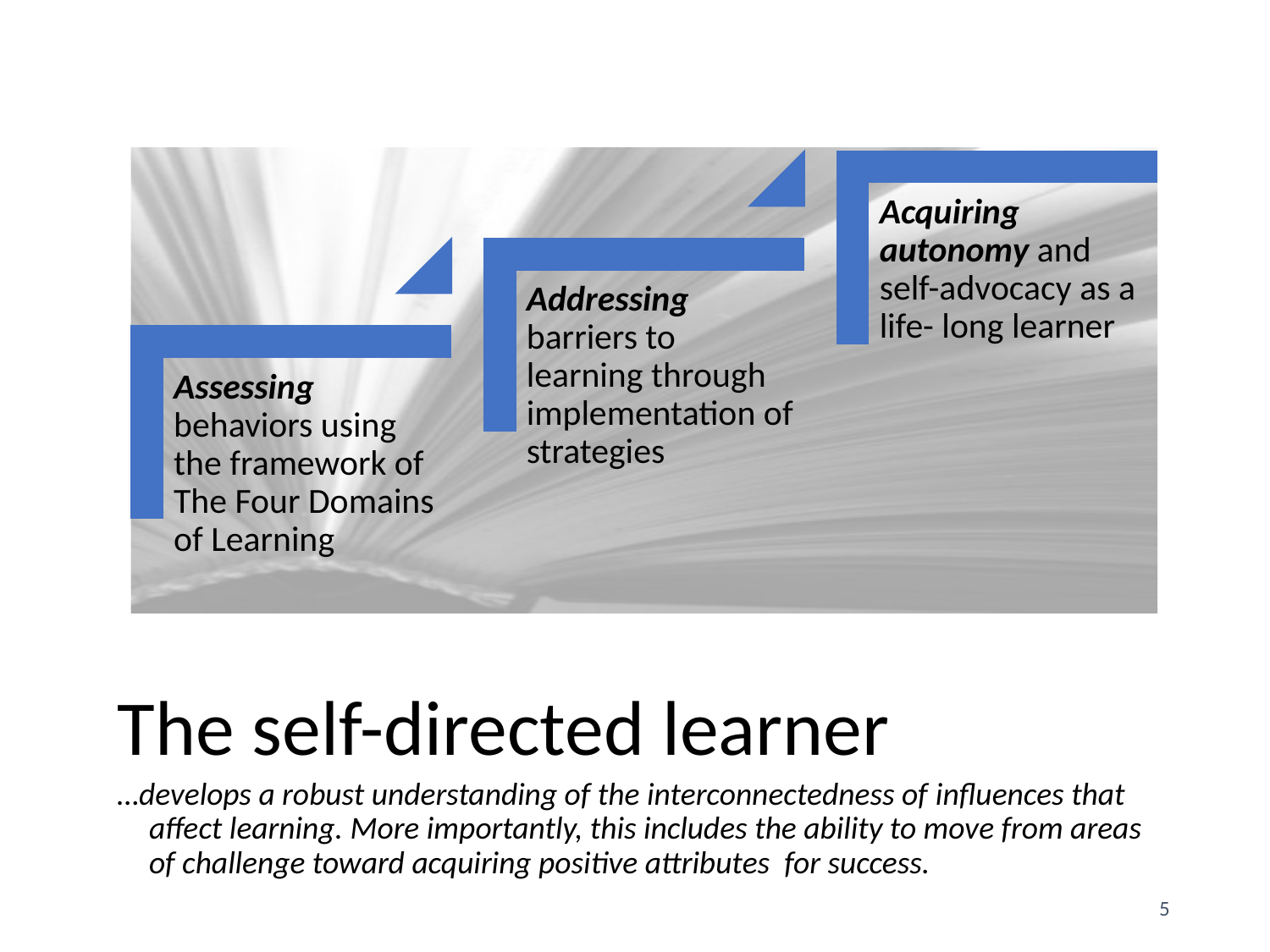

Assessing behaviors using the framework of The Four Domains of Learning
Addressing barriers to learning through implementation of strategies
Acquiring autonomy and self-advocacy as a life- long learner
# The self-directed learner
…develops a robust understanding of the interconnectedness of influences that affect learning. More importantly, this includes the ability to move from areas of challenge toward acquiring positive attributes  for success.

5